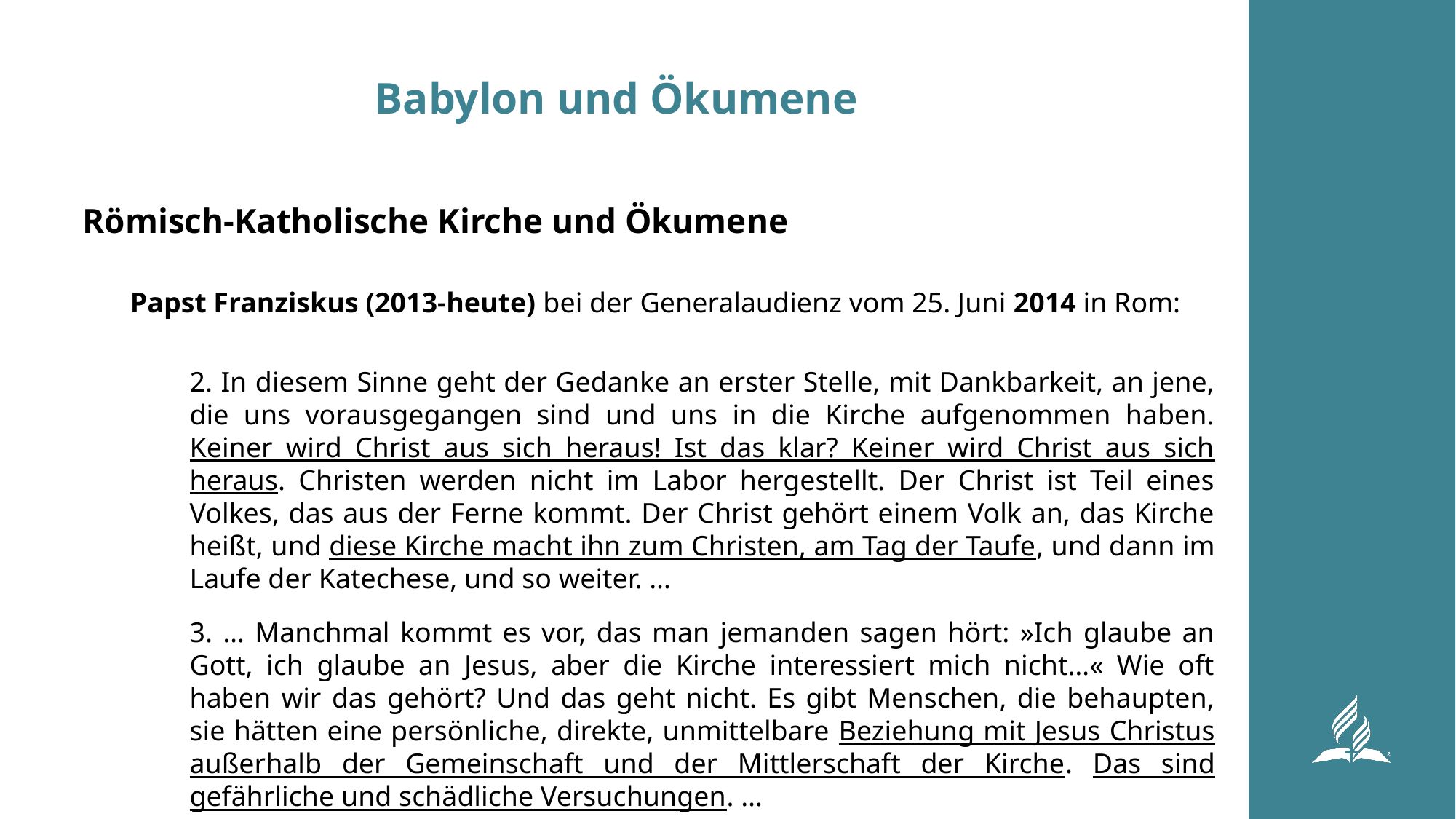

# Babylon und Ökumene
Römisch-Katholische Kirche und Ökumene

Papst Franziskus (2013-heute) bei der Generalaudienz vom 25. Juni 2014 in Rom:

2. In diesem Sinne geht der Gedanke an erster Stelle, mit Dankbarkeit, an jene, die uns vorausgegangen sind und uns in die Kirche aufgenommen haben. Keiner wird Christ aus sich heraus! Ist das klar? Keiner wird Christ aus sich heraus. Christen werden nicht im Labor hergestellt. Der Christ ist Teil eines Volkes, das aus der Ferne kommt. Der Christ gehört einem Volk an, das Kirche heißt, und diese Kirche macht ihn zum Christen, am Tag der Taufe, und dann im Laufe der Katechese, und so weiter. …
3. … Manchmal kommt es vor, das man jemanden sagen hört: »Ich glaube an Gott, ich glaube an Jesus, aber die Kirche interessiert mich nicht…« Wie oft haben wir das gehört? Und das geht nicht. Es gibt Menschen, die behaupten, sie hätten eine persönliche, direkte, unmittelbare Beziehung mit Jesus Christus außerhalb der Gemeinschaft und der Mittlerschaft der Kirche. Das sind gefährliche und schädliche Versuchungen. …